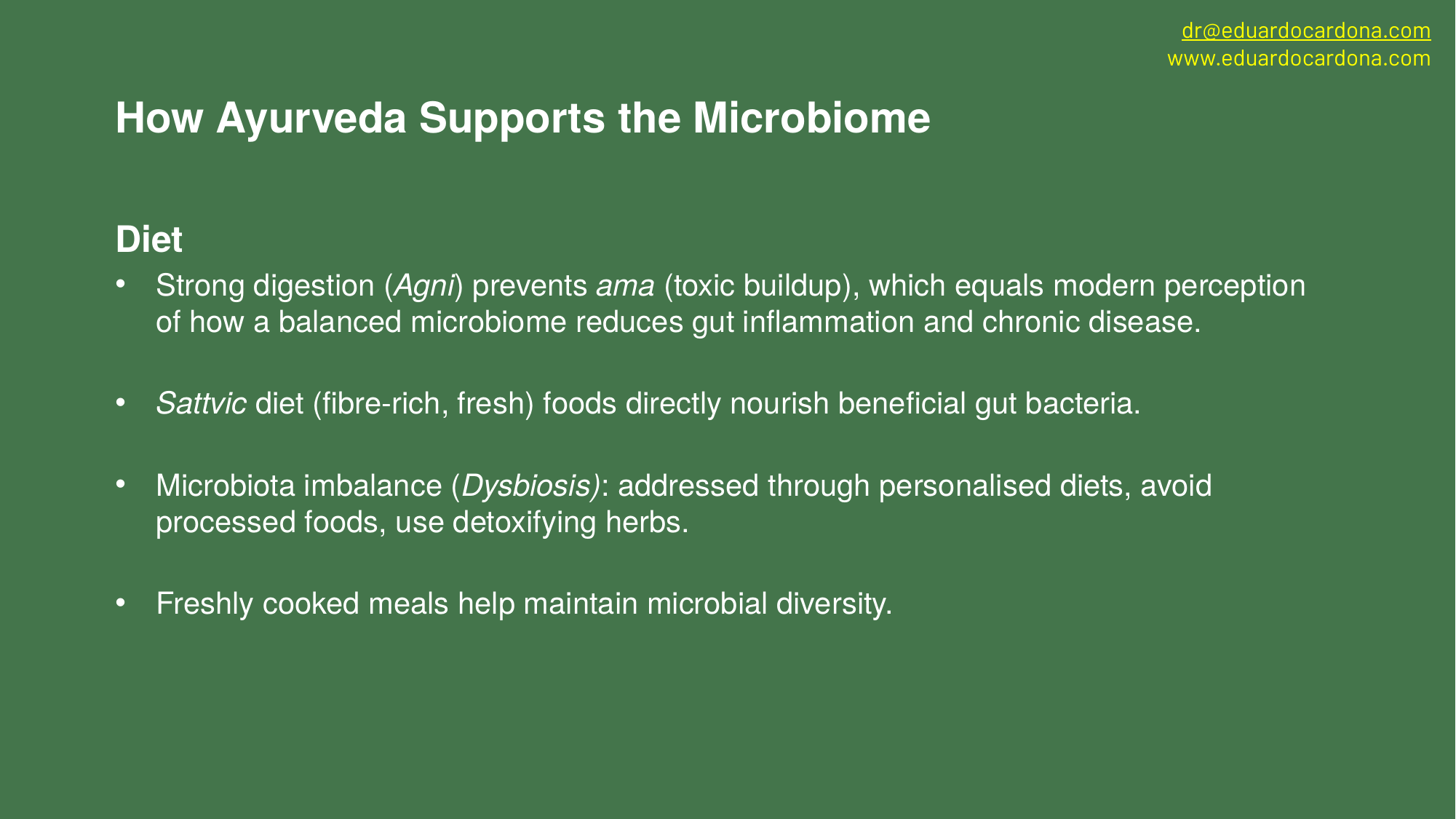

dr@eduardocardona.com
www.eduardocardona.com
How Ayurveda Supports the Microbiome

Diet
Strong digestion (Agni) prevents ama (toxic buildup), which equals modern perception of how a balanced microbiome reduces gut inflammation and chronic disease.

Sattvic diet (fibre-rich, fresh) foods directly nourish beneficial gut bacteria.

Microbiota imbalance (Dysbiosis): addressed through personalised diets, avoid processed foods, use detoxifying herbs.

Freshly cooked meals help maintain microbial diversity.